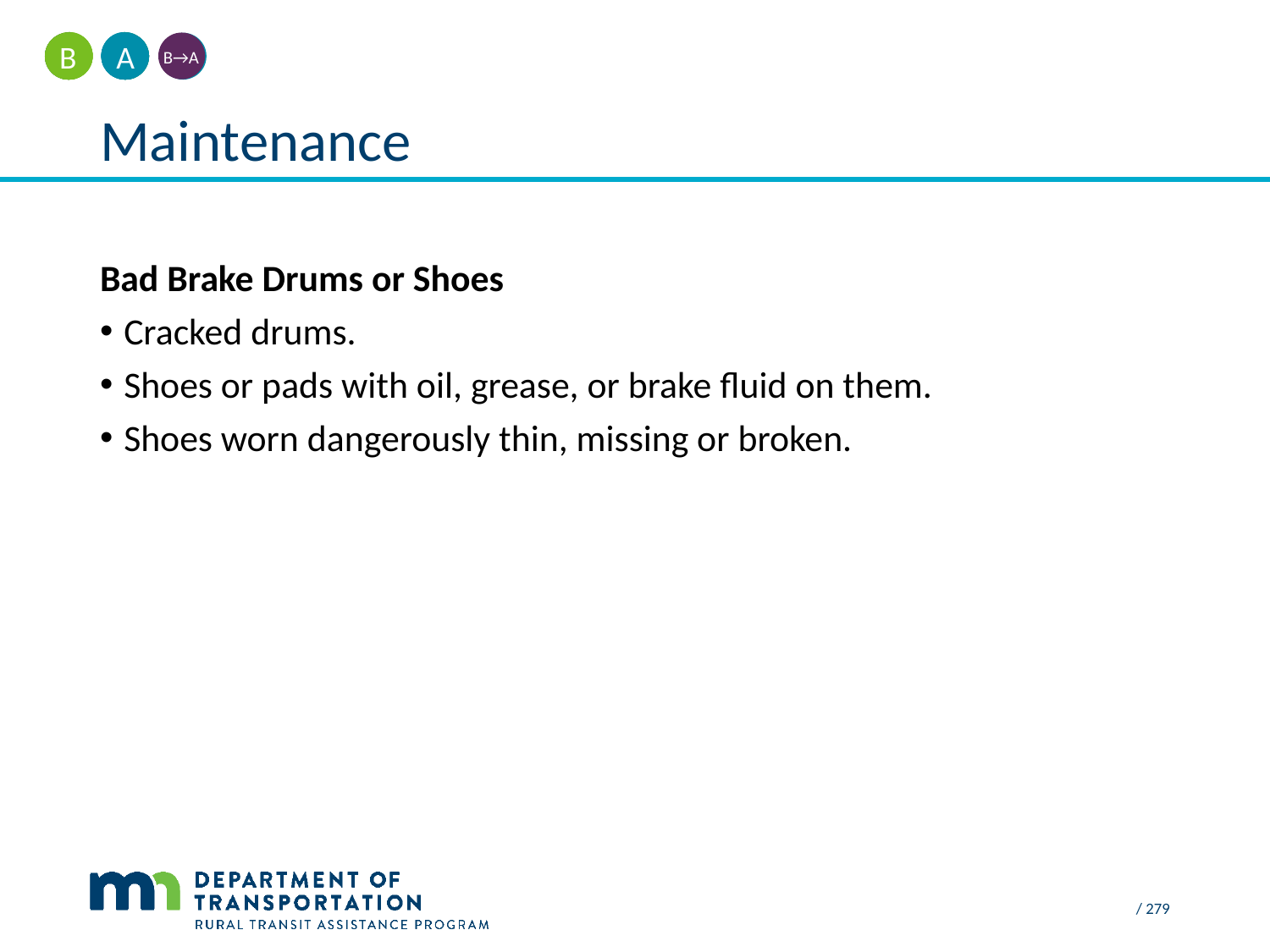

A
B

B→A
# Maintenance
Bad Brake Drums or Shoes
Cracked drums.
Shoes or pads with oil, grease, or brake fluid on them.
Shoes worn dangerously thin, missing or broken.

 / 279